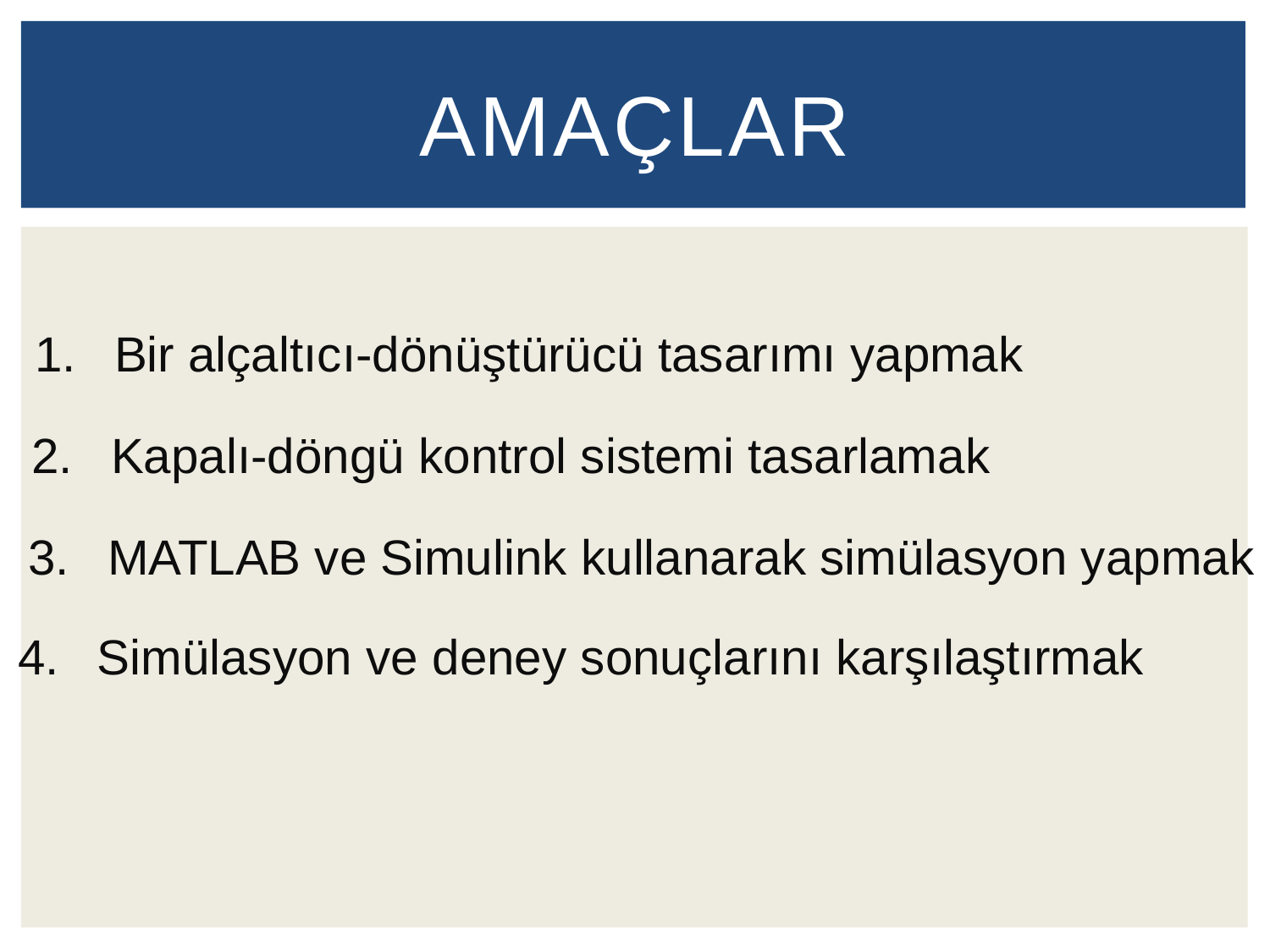

# AMAÇLAR
Bir alçaltıcı-dönüştürücü tasarımı yapmak
Kapalı-döngü kontrol sistemi tasarlamak
MATLAB ve Simulink kullanarak simülasyon yapmak
Simülasyon ve deney sonuçlarını karşılaştırmak